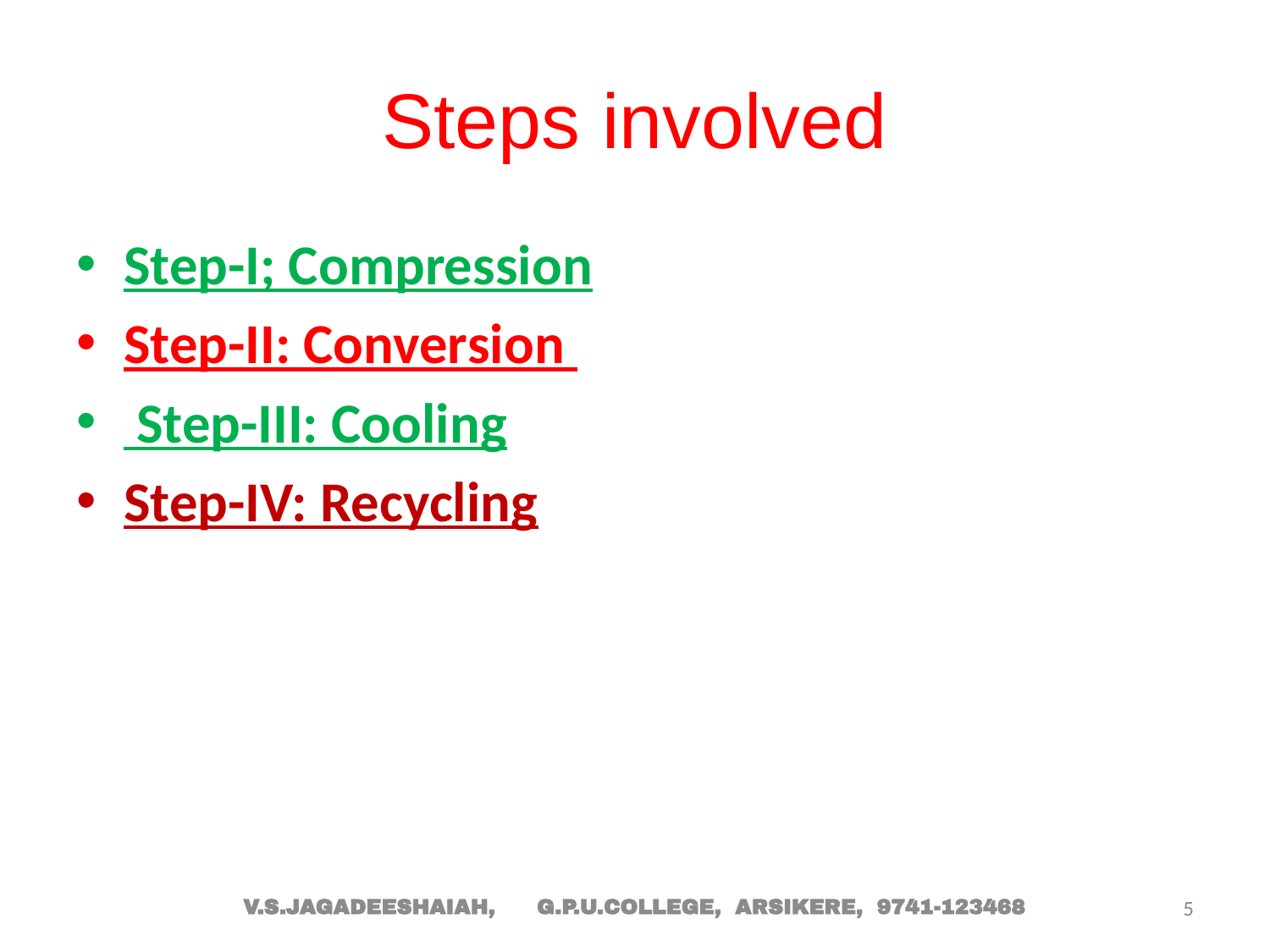

# Steps involved
Step-I; Compression
Step-II: Conversion
 Step-III: Cooling
Step-IV: Recycling

V.S.JAGADEESHAIAH,      G.P.U.COLLEGE,  ARSIKERE,  9741-123468
5